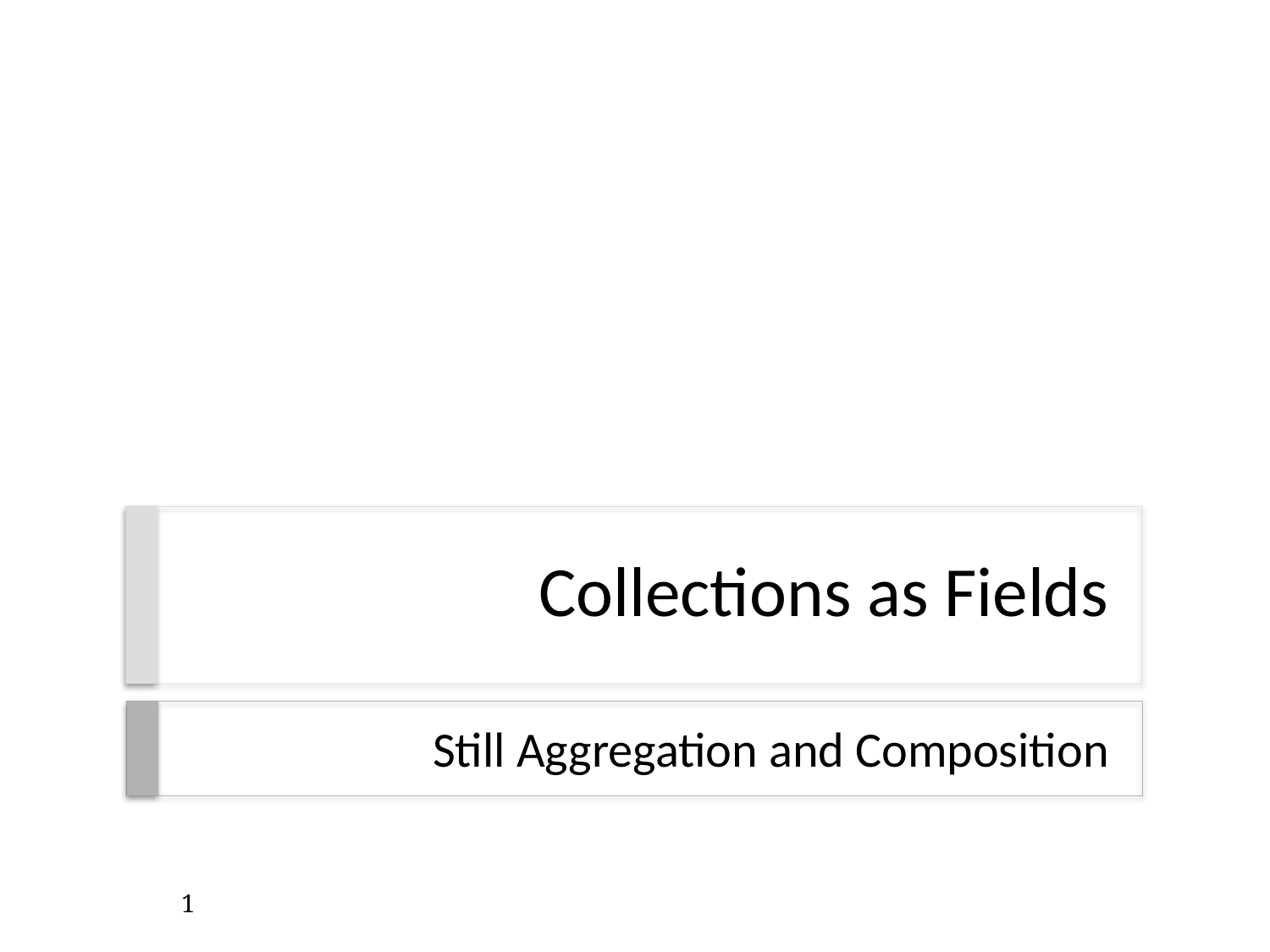

# Collections as Fields
Still Aggregation and Composition
1